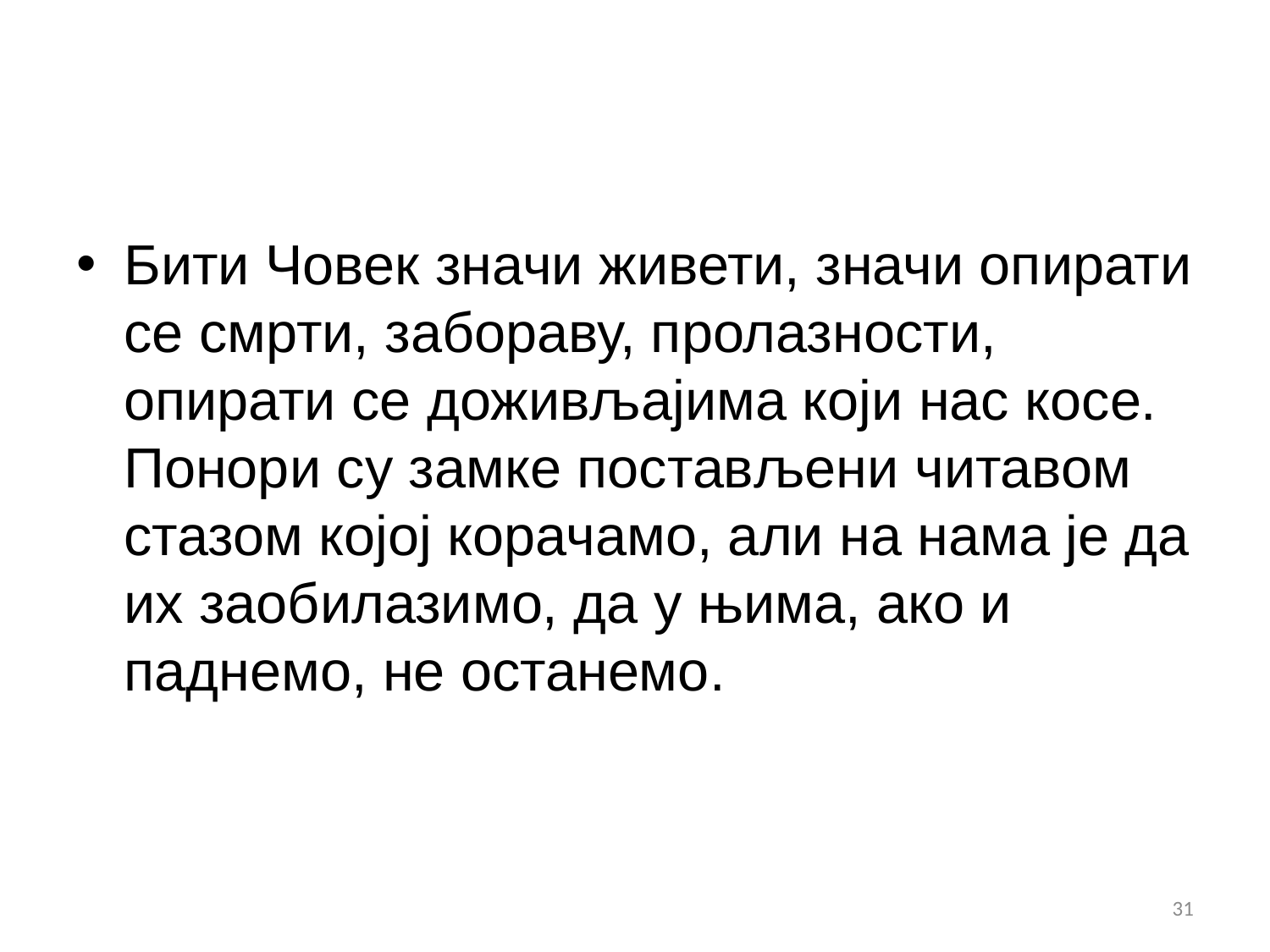

#
Бити Човек значи живети, значи опирати се смрти, забораву, пролазности, опирати се доживљајима који нас косе. Понори су замке постављени читавом стазом којој корачамо, али на нама је да их заобилазимо, да у њима, ако и паднемо, не останемо.
31